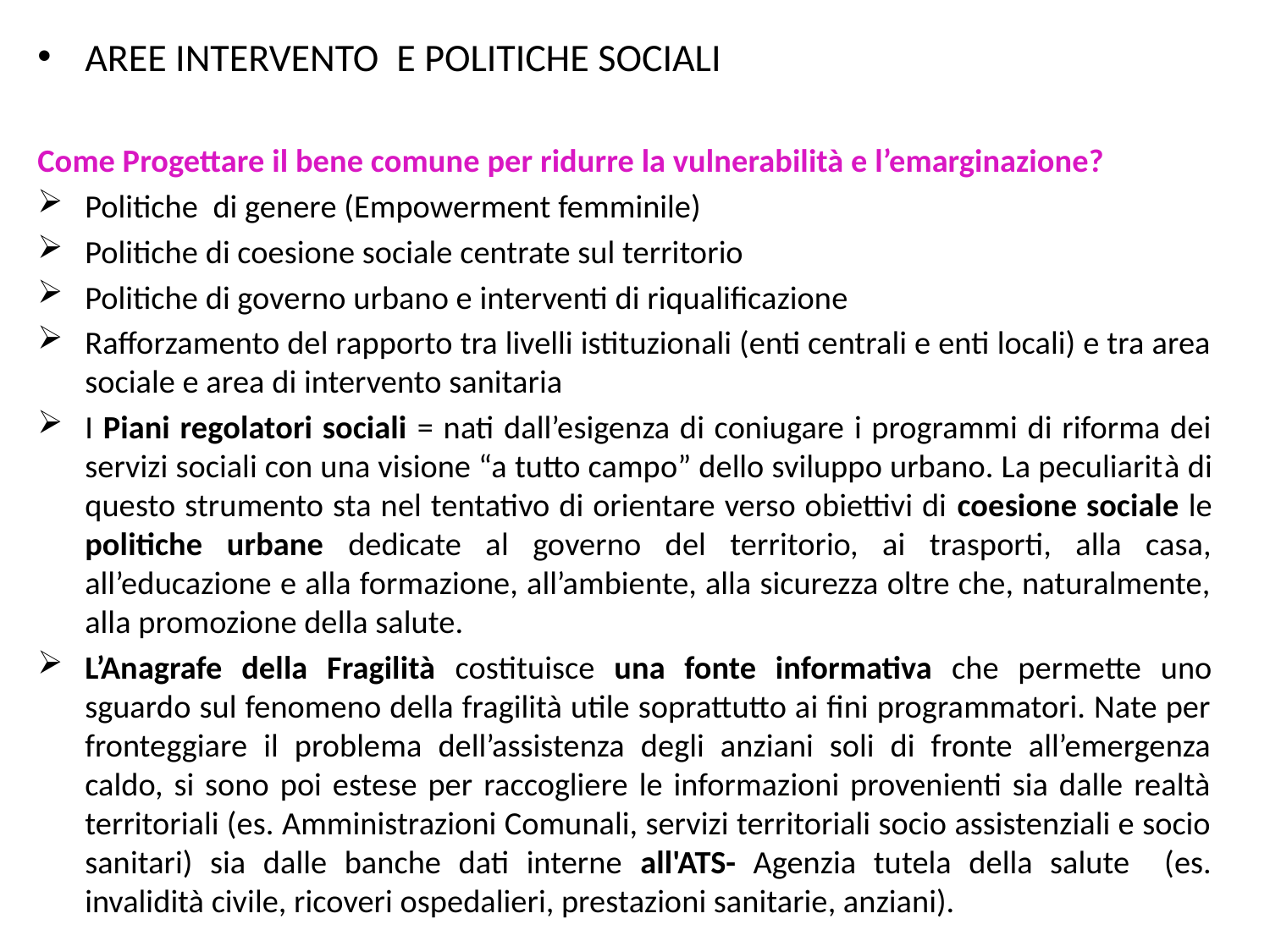

AREE INTERVENTO  E POLITICHE SOCIALI

Come Progettare il bene comune per ridurre la vulnerabilità e l’emarginazione?
Politiche  di genere (Empowerment femminile)
Politiche di coesione sociale centrate sul territorio
Politiche di governo urbano e interventi di riqualificazione
Rafforzamento del rapporto tra livelli istituzionali (enti centrali e enti locali) e tra area sociale e area di intervento sanitaria
I Piani regolatori sociali = nati dall’esigenza di coniugare i programmi di riforma dei servizi sociali con una visione “a tutto campo” dello sviluppo urbano. La peculiarità di questo strumento sta nel tentativo di orientare verso obiettivi di coesione sociale le politiche urbane dedicate al governo del territorio, ai trasporti, alla casa, all’educazione e alla formazione, all’ambiente, alla sicurezza oltre che, naturalmente, alla promozione della salute.
L’Anagrafe della Fragilità costituisce una fonte informativa che permette uno sguardo sul fenomeno della fragilità utile soprattutto ai fini programmatori. Nate per fronteggiare il problema dell’assistenza degli anziani soli di fronte all’emergenza caldo, si sono poi estese per raccogliere le informazioni provenienti sia dalle realtà territoriali (es. Amministrazioni Comunali, servizi territoriali socio assistenziali e socio sanitari) sia dalle banche dati interne all'ATS- Agenzia tutela della salute  (es. invalidità civile, ricoveri ospedalieri, prestazioni sanitarie, anziani).